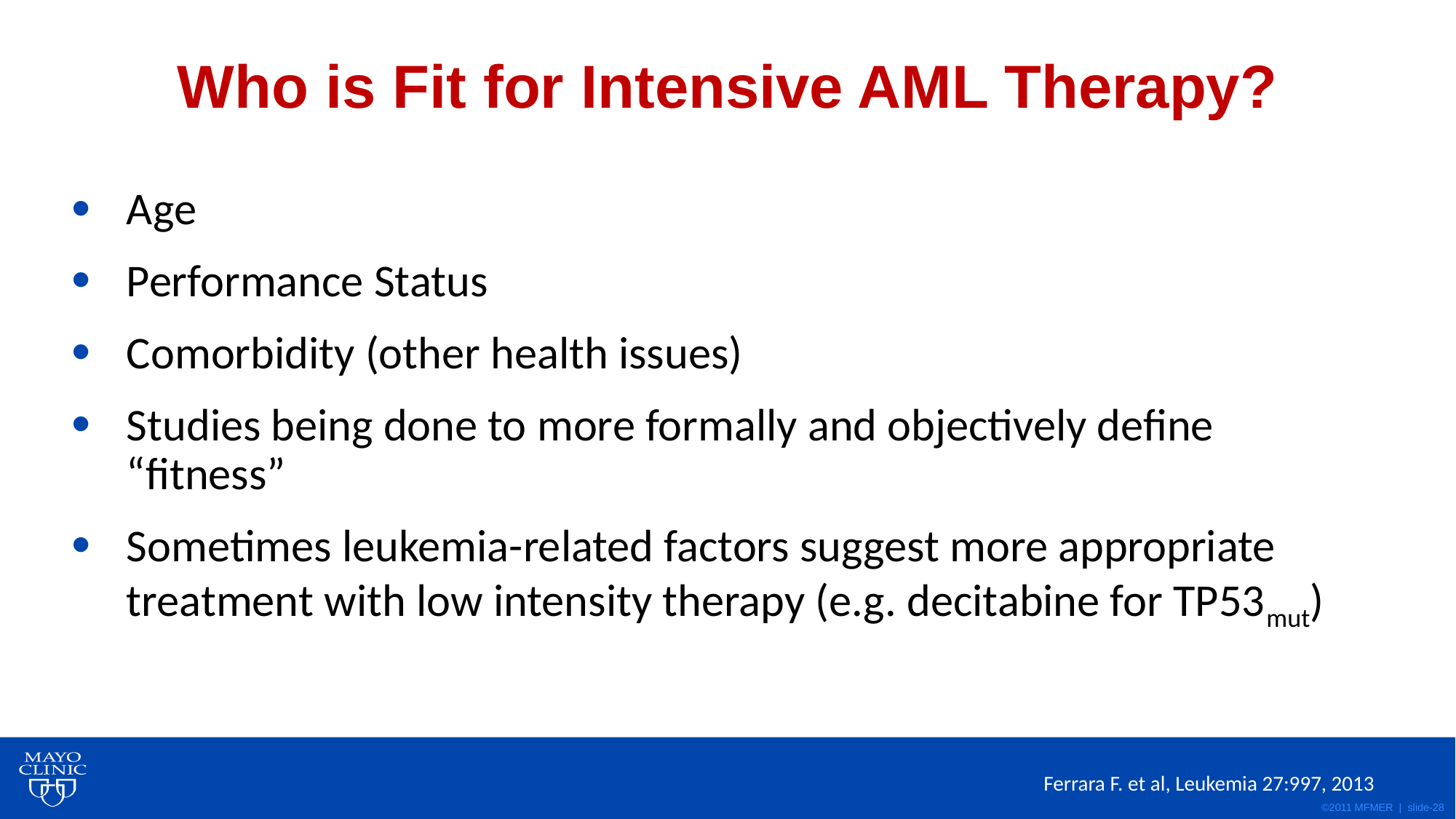

# Who is Fit for Intensive AML Therapy?
Age
Performance Status
Comorbidity (other health issues)
Studies being done to more formally and objectively define “fitness”
Sometimes leukemia-related factors suggest more appropriate treatment with low intensity therapy (e.g. decitabine for TP53mut)
Ferrara F. et al, Leukemia 27:997, 2013